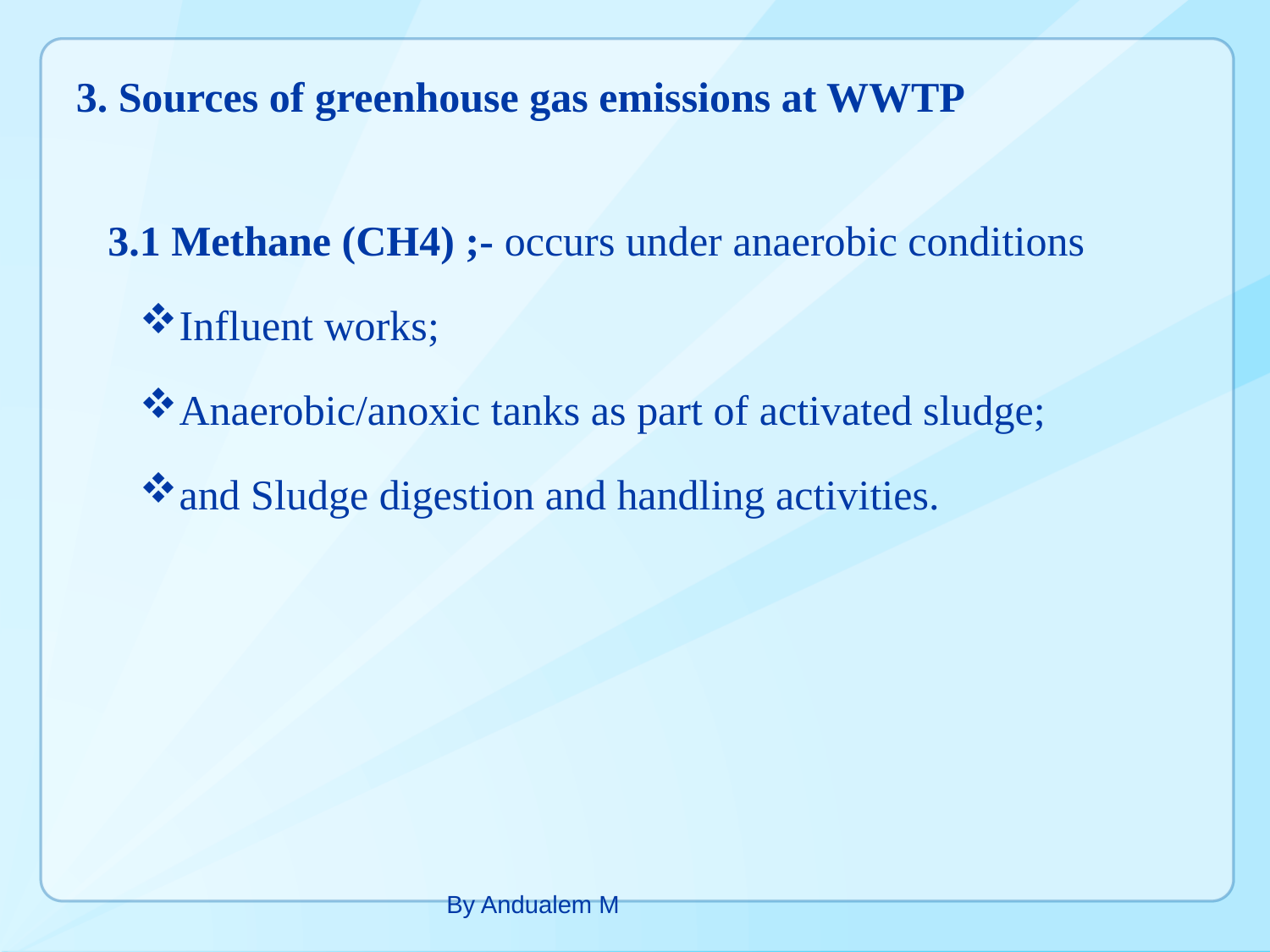

3. Sources of greenhouse gas emissions at WWTP

   3.1 Methane (CH4) ;- occurs under anaerobic conditions
Influent works;
Anaerobic/anoxic tanks as part of activated sludge;
and Sludge digestion and handling activities.

By Andualem M